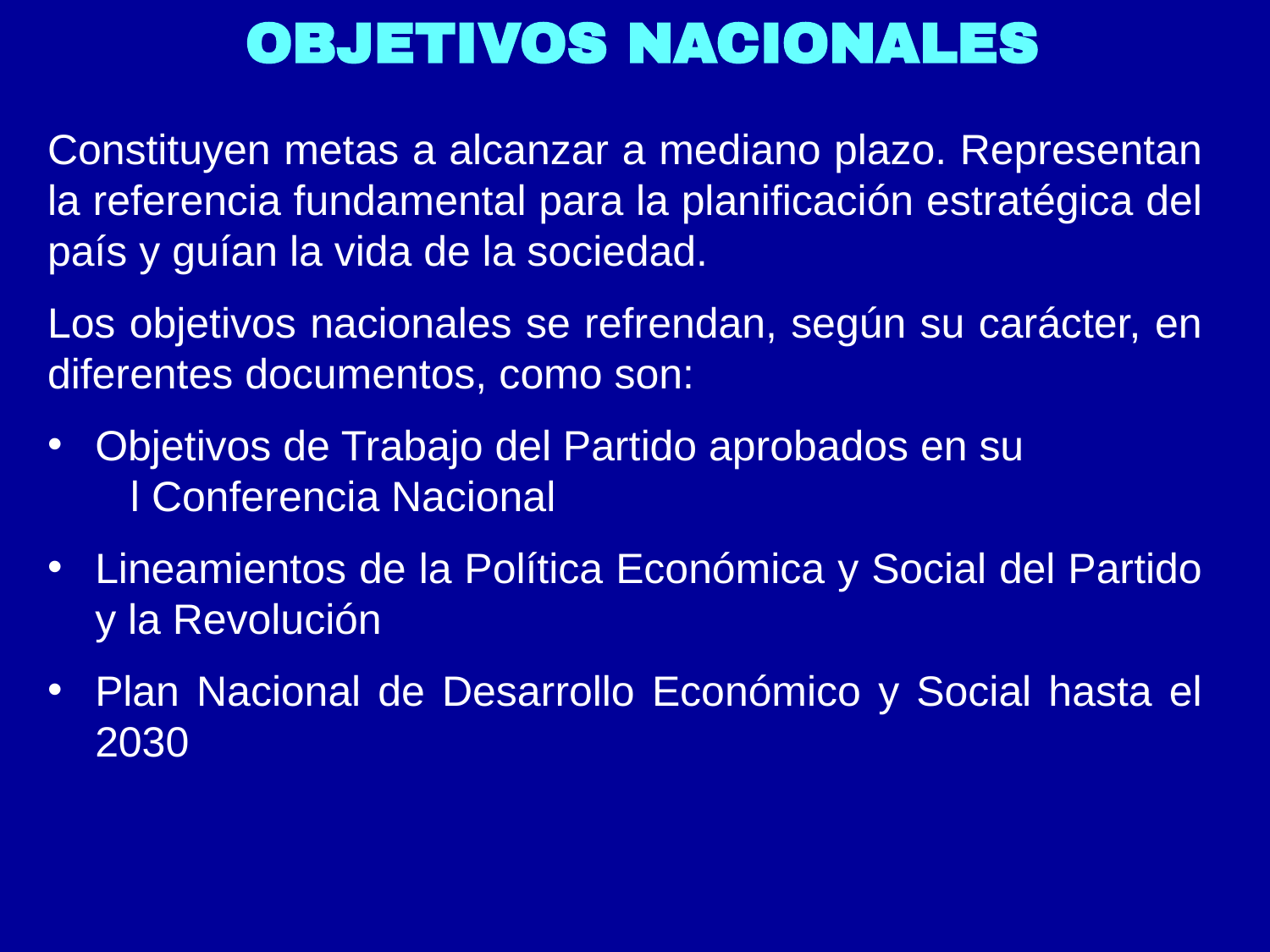

OBJETIVOS NACIONALES
Constituyen metas a alcanzar a mediano plazo. Representan la referencia fundamental para la planificación estratégica del país y guían la vida de la sociedad.
Los objetivos nacionales se refrendan, según su carácter, en diferentes documentos, como son:
Objetivos de Trabajo del Partido aprobados en su                   l Conferencia Nacional
Lineamientos de la Política Económica y Social del Partido y la Revolución
Plan Nacional de Desarrollo Económico y Social hasta el 2030